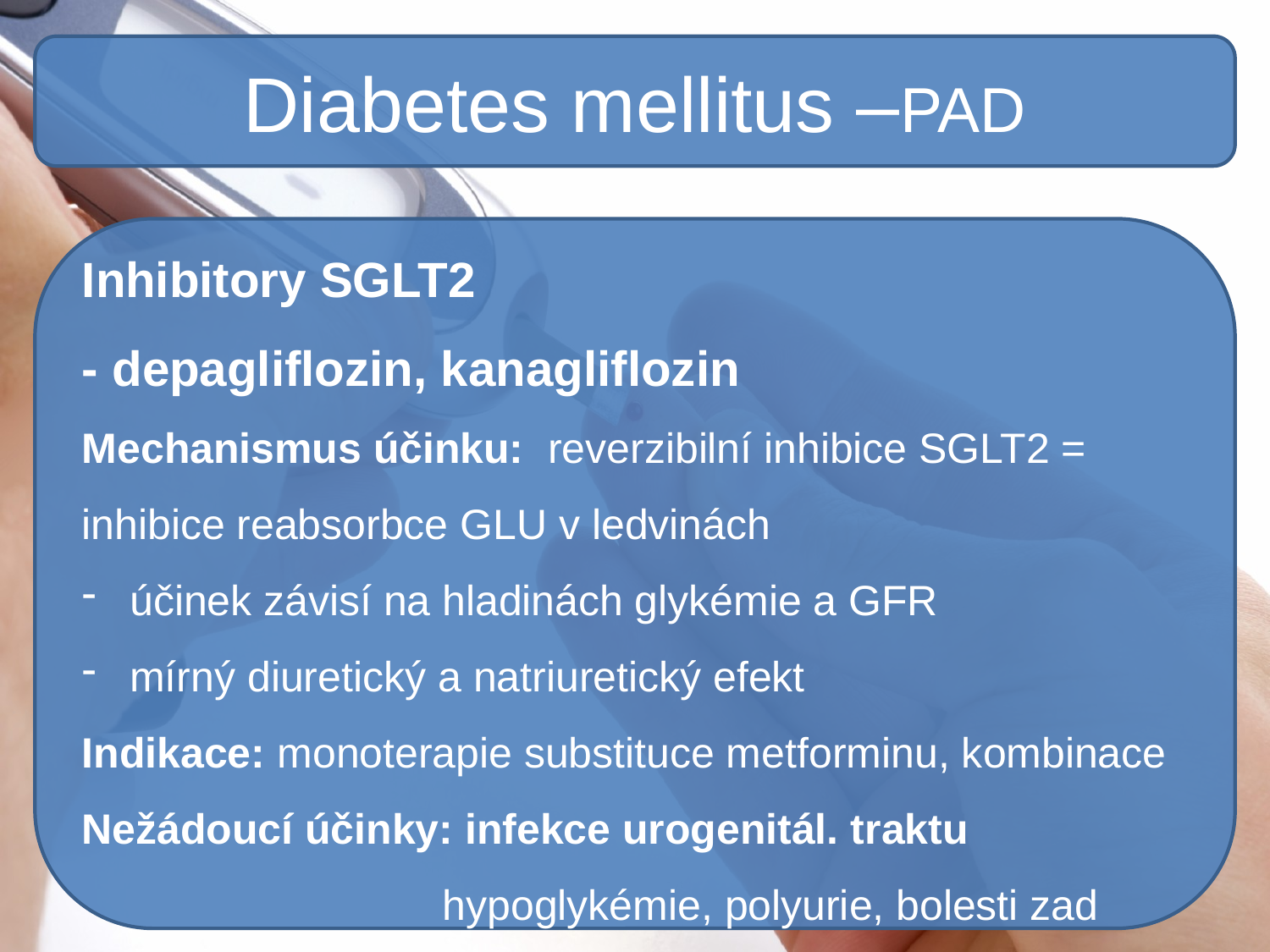

Diabetes mellitus –PAD
Inhibitory SGLT2
- depagliflozin, kanagliflozin
Mechanismus účinku:  reverzibilní inhibice SGLT2 = inhibice reabsorbce GLU v ledvinách
účinek závisí na hladinách glykémie a GFR
mírný diuretický a natriuretický efekt
Indikace: monoterapie substituce metforminu, kombinace
Nežádoucí účinky: infekce urogenitál. traktu
		         hypoglykémie, polyurie, bolesti zad